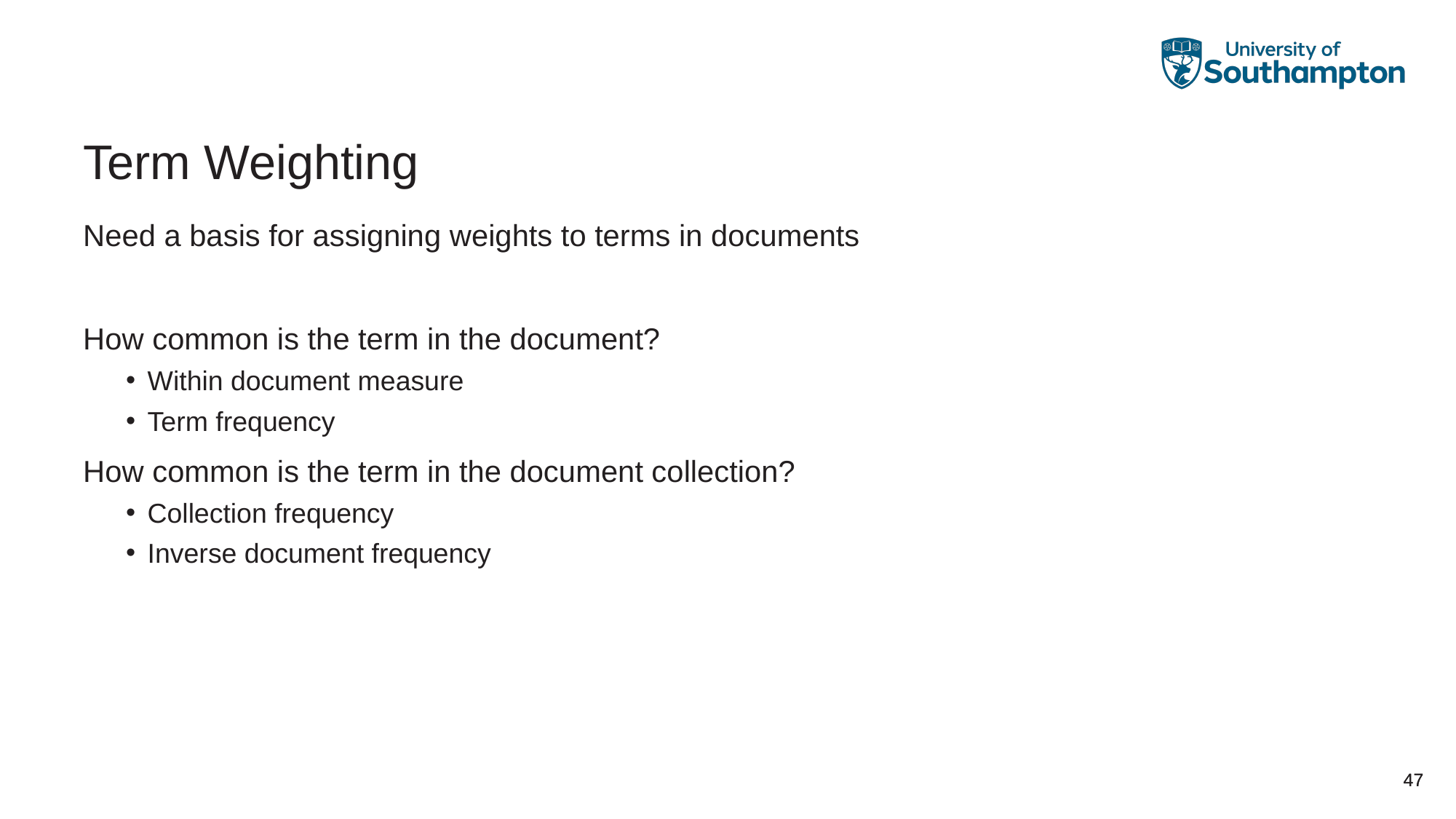

# Term Weighting
Need a basis for assigning weights to terms in documents

How common is the term in the document?
Within document measure
Term frequency
How common is the term in the document collection?
Collection frequency
Inverse document frequency

47